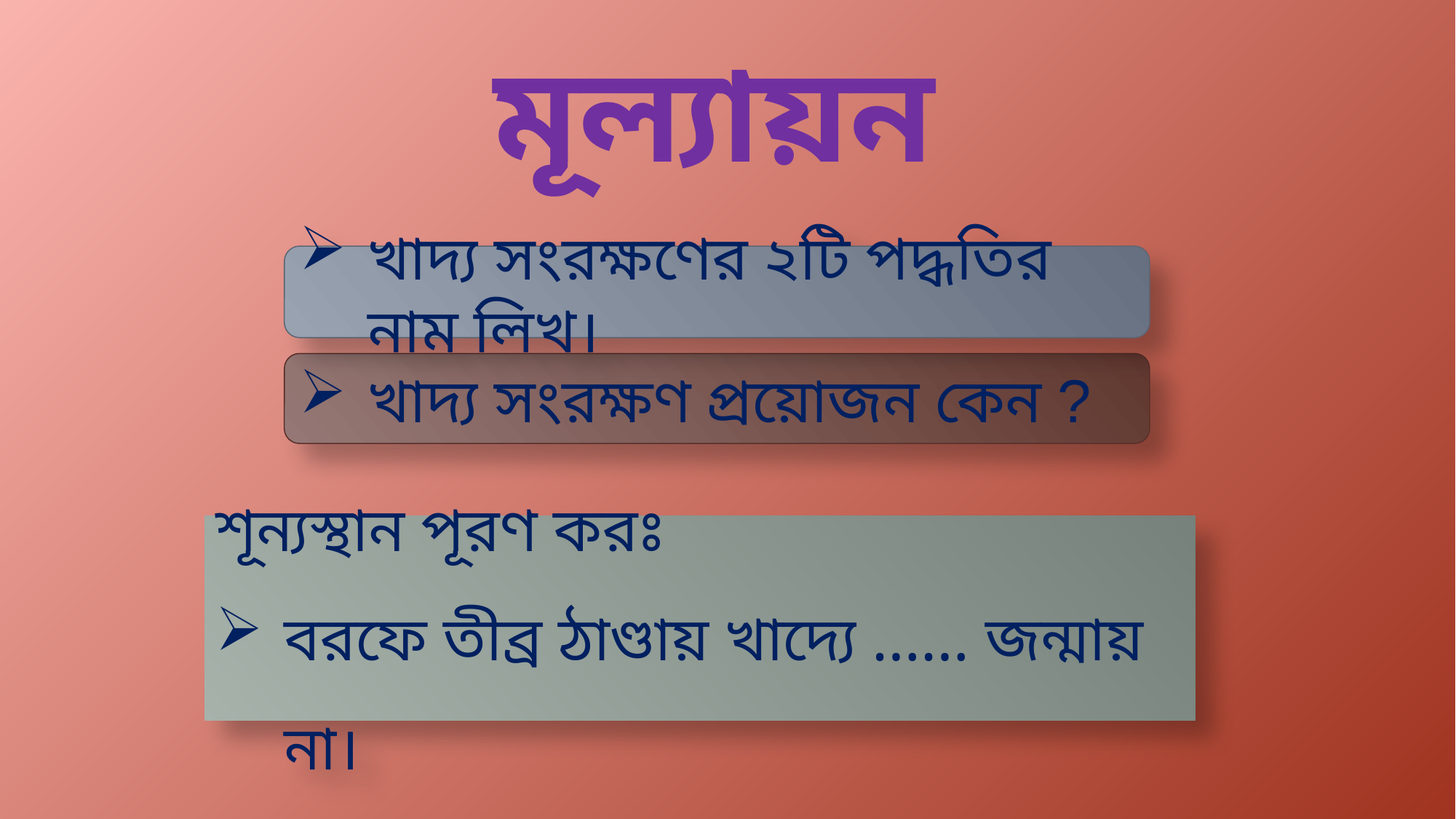

জীবানু
মূল্যায়ন
খাদ্য সংরক্ষণের ২টি পদ্ধতির নাম লিখ।
খাদ্য সংরক্ষণ প্রয়োজন কেন ?
শূন্যস্থান পূরণ করঃ
বরফে তীব্র ঠাণ্ডায় খাদ্যে …… জন্মায় না।